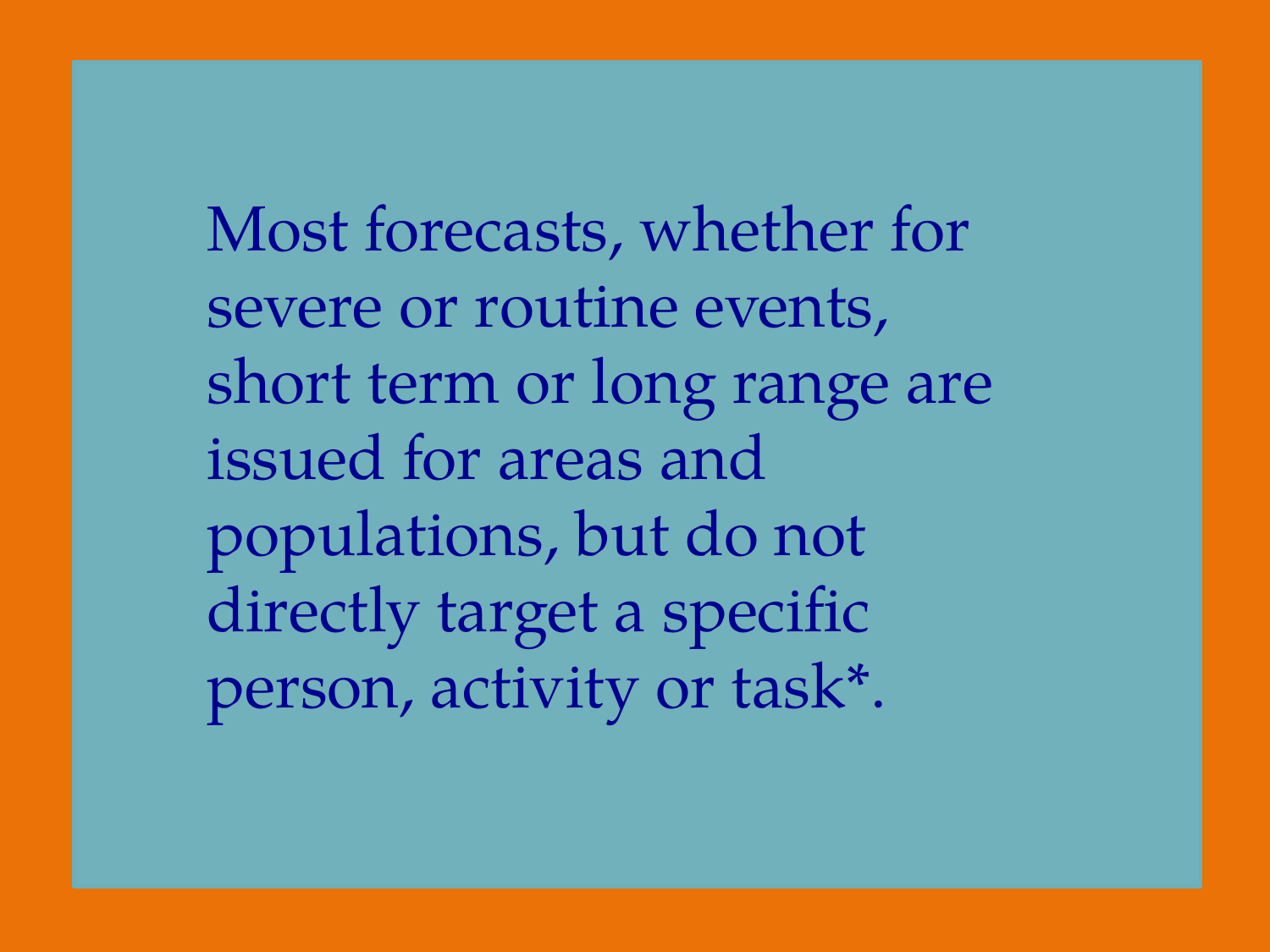

Most forecasts, whether for severe or routine events, short term or long range are issued for areas and populations, but do not directly target a specific person, activity or task*.